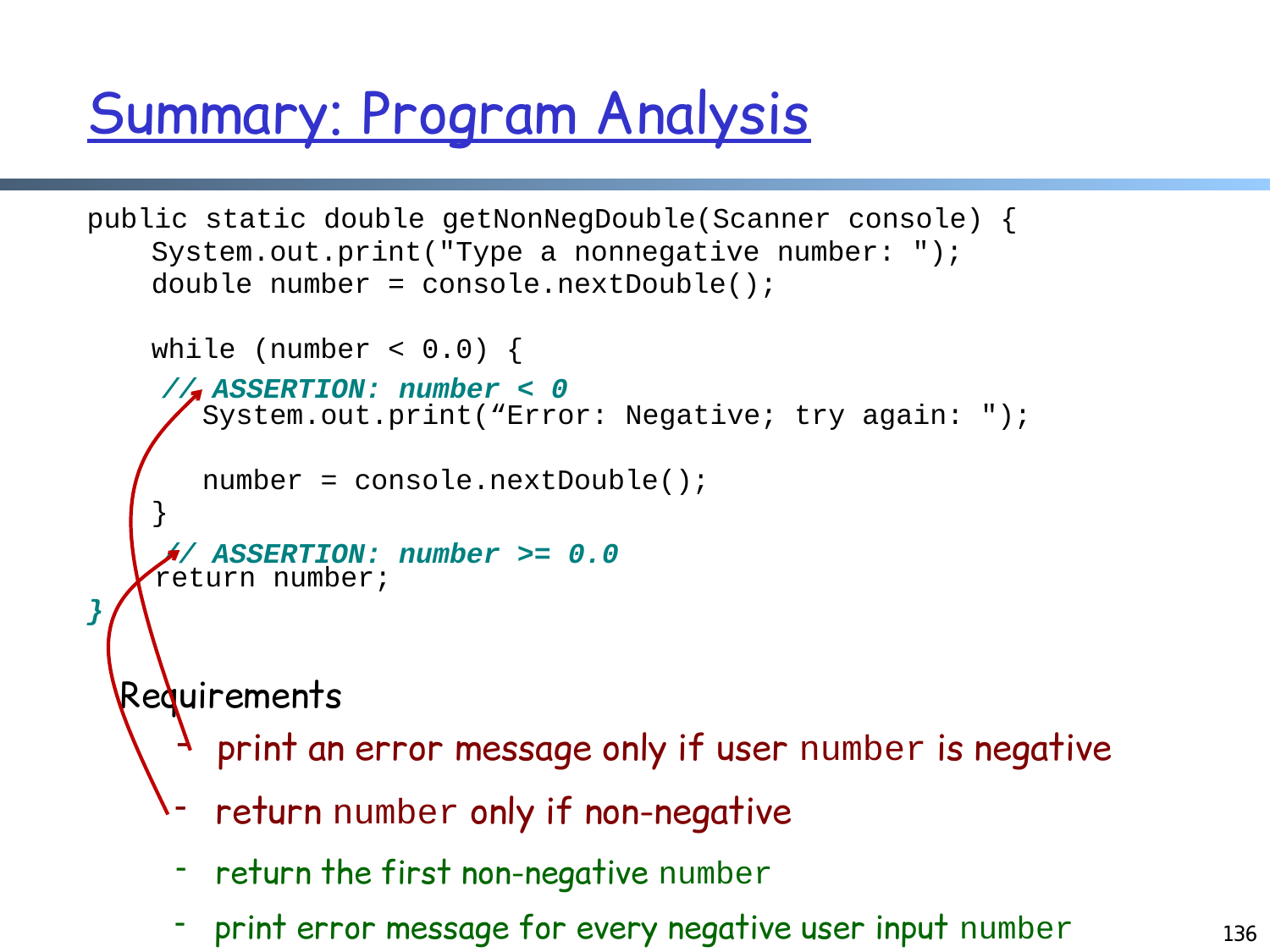

Summary: Program Analysis

public static double getNonNegDouble(Scanner console) {
	 System.out.print("Type a nonnegative number: ");
	 double number = console.nextDouble();

	 while (number < 0.0) {

	    System.out.print(“Error: Negative; try again: ");

	    number = console.nextDouble();
	 }

    return number;
}
// ASSERTION: number < 0

// ASSERTION: number >= 0.0

Requirements
 print an error message only if user number is negative
 return number only if non-negative
 return the first non-negative number
136
 print error message for every negative user input number